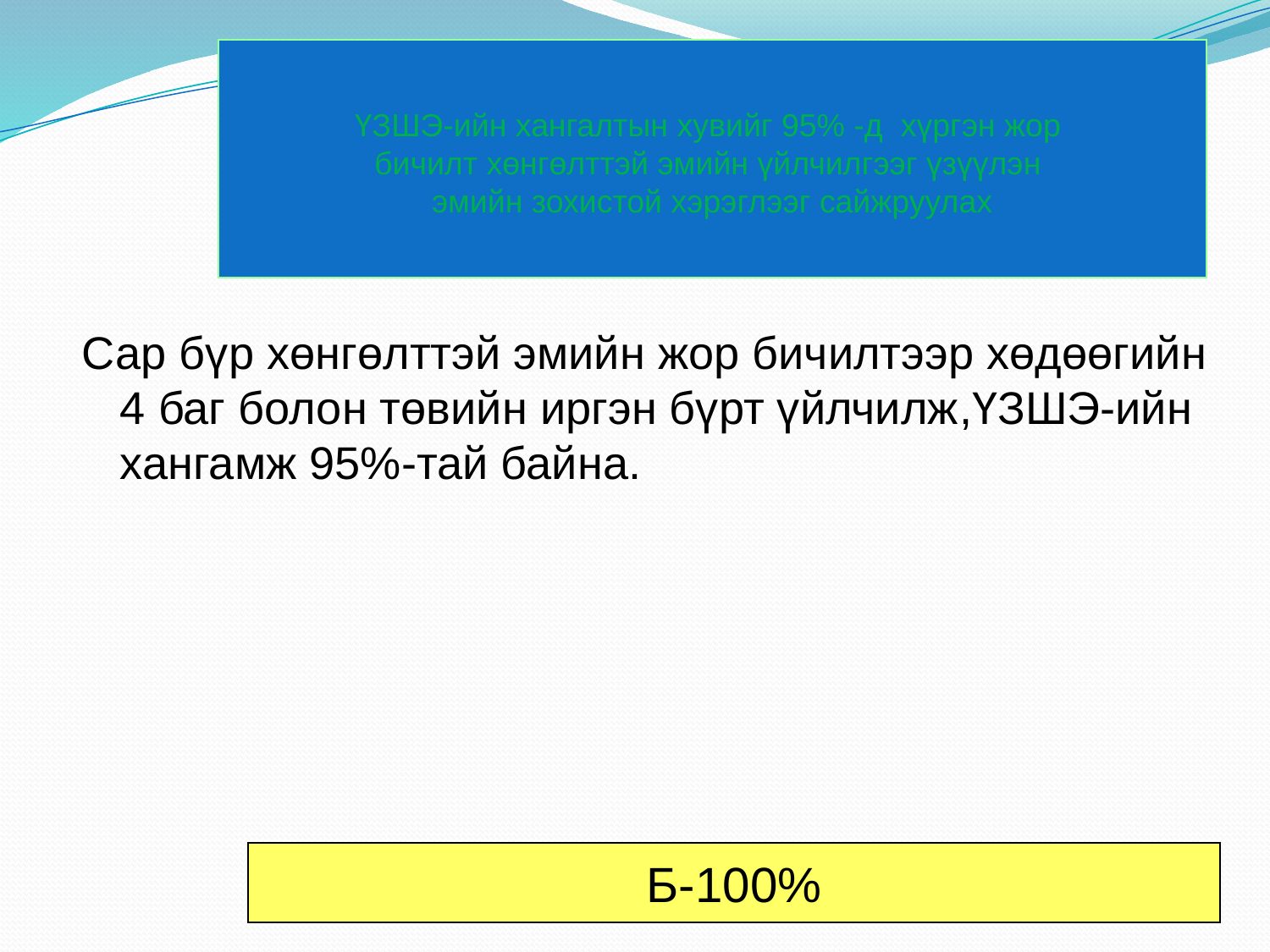

# ҮЗШЭ-ийн хангалтын хувийг 95% -д  хүргэн жор бичилт хөнгөлттэй эмийн үйлчилгээг үзүүлэн эмийн зохистой хэрэглээг сайжруулах
Сар бүр хөнгөлттэй эмийн жор бичилтээр хөдөөгийн 4 баг болон төвийн иргэн бүрт үйлчилж,ҮЗШЭ-ийн хангамж 95%-тай байна.
Б-100%